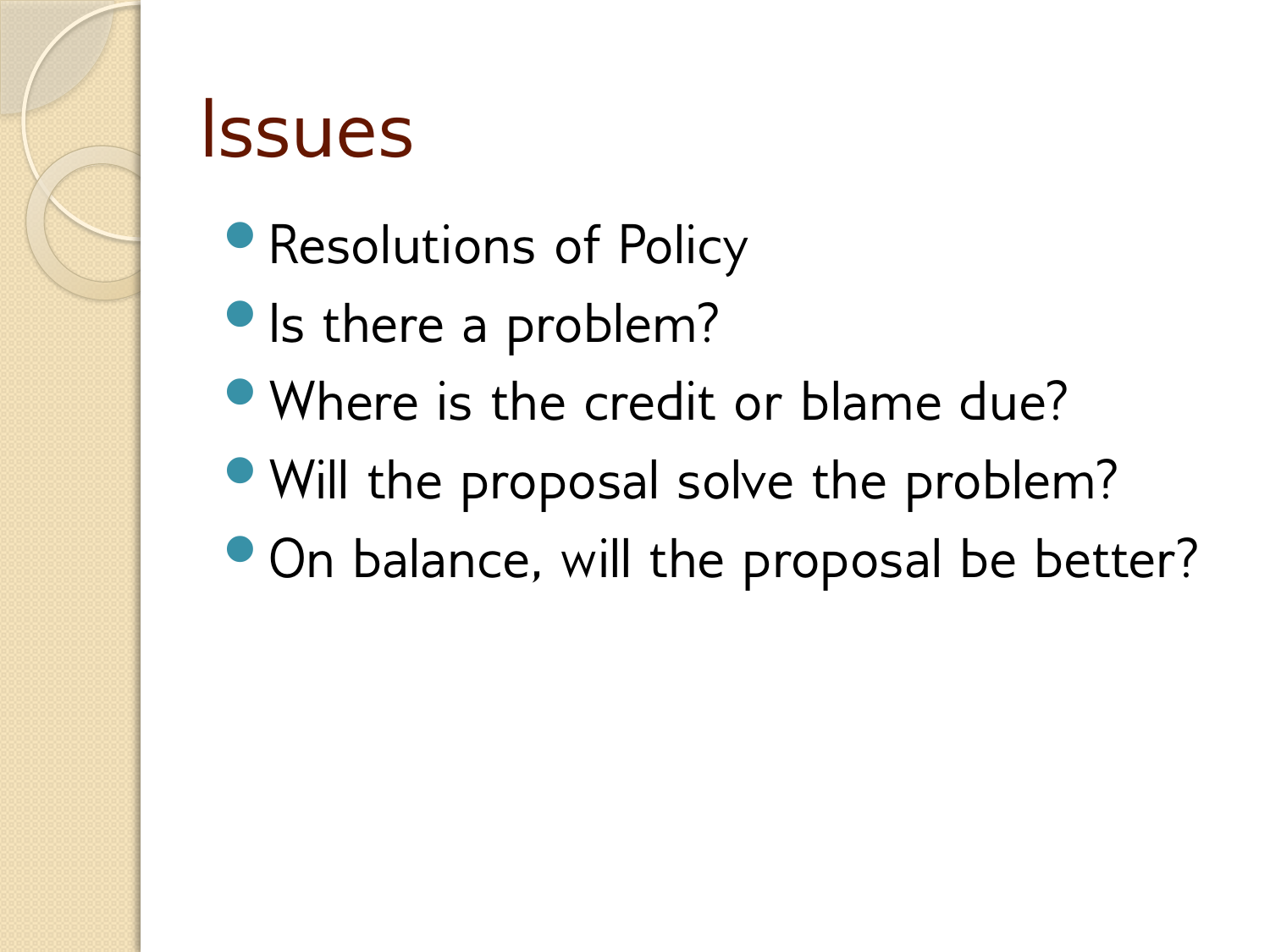

# Issues
Resolutions of Policy
Is there a problem?
Where is the credit or blame due?
Will the proposal solve the problem?
On balance, will the proposal be better?